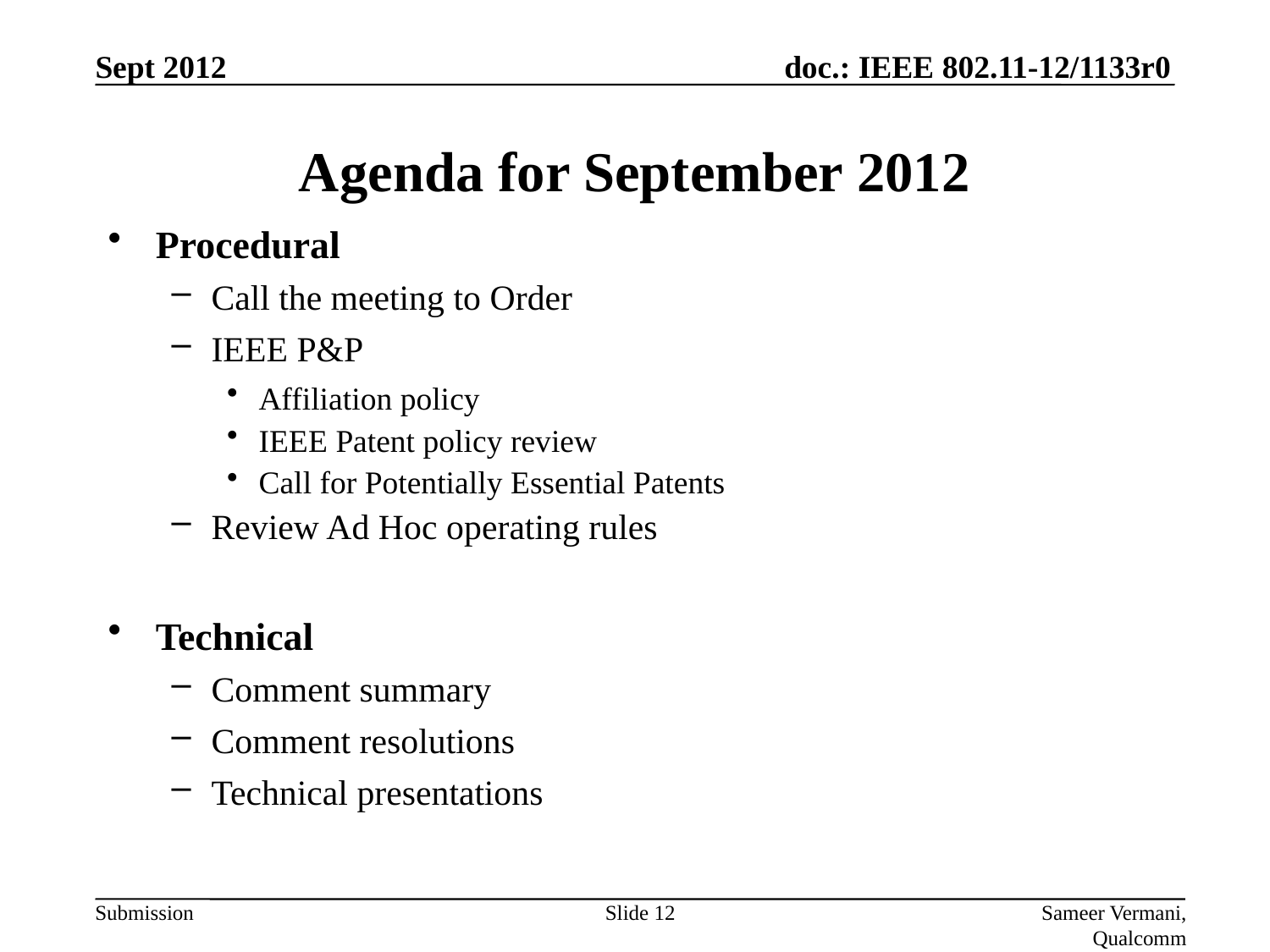

Sept 2012
# Agenda for September 2012
Procedural
Call the meeting to Order
IEEE P&P
Affiliation policy
IEEE Patent policy review
Call for Potentially Essential Patents
Review Ad Hoc operating rules

Technical
Comment summary
Comment resolutions
Technical presentations
Slide 12
Sameer Vermani, Qualcomm